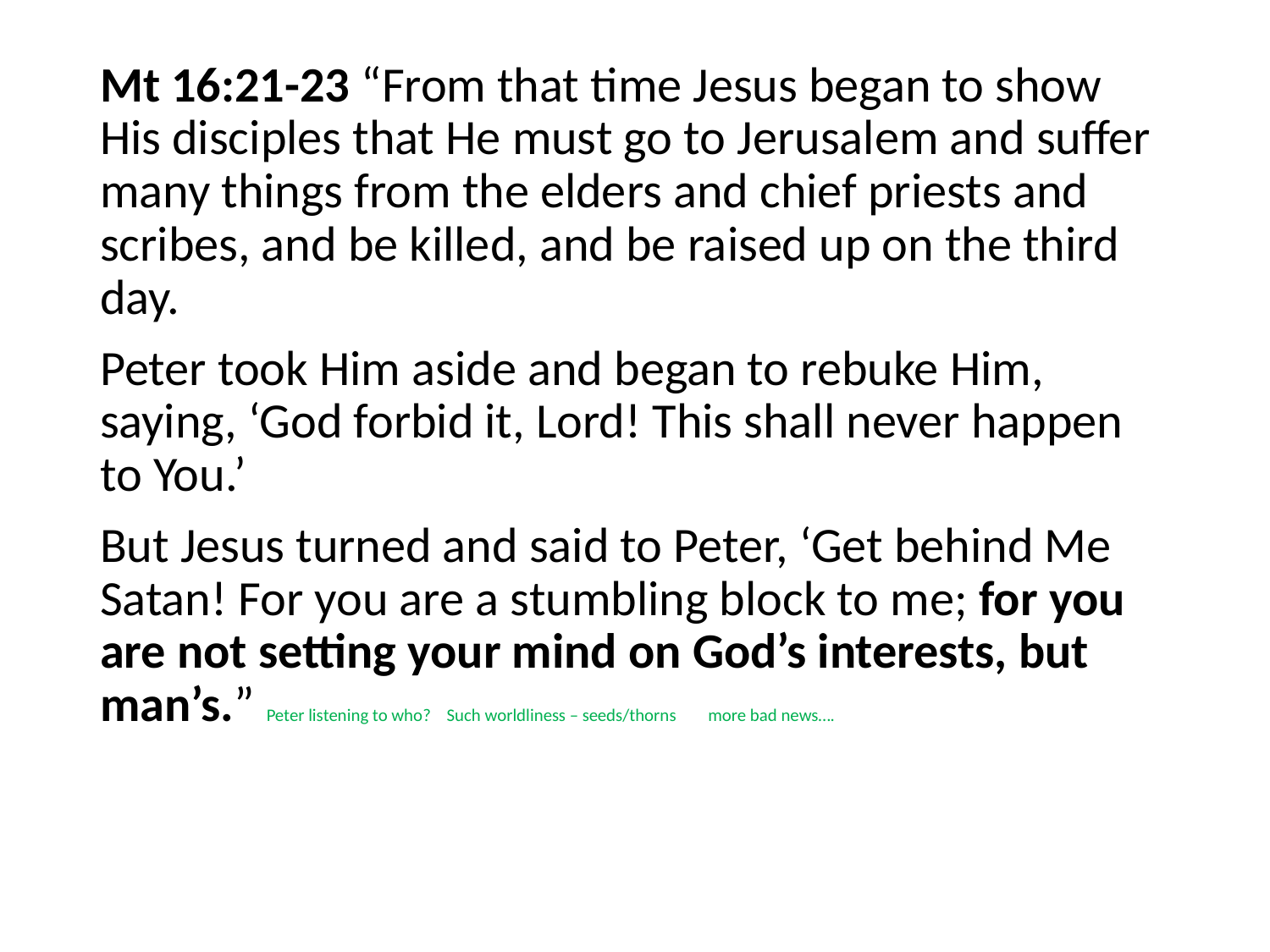

#
Mt 16:21-23 “From that time Jesus began to show His disciples that He must go to Jerusalem and suffer many things from the elders and chief priests and scribes, and be killed, and be raised up on the third day.
Peter took Him aside and began to rebuke Him, saying, ‘God forbid it, Lord! This shall never happen to You.’
But Jesus turned and said to Peter, ‘Get behind Me Satan! For you are a stumbling block to me; for you are not setting your mind on God’s interests, but man’s.”   Peter listening to who?    Such worldliness – seeds/thorns        more bad news….